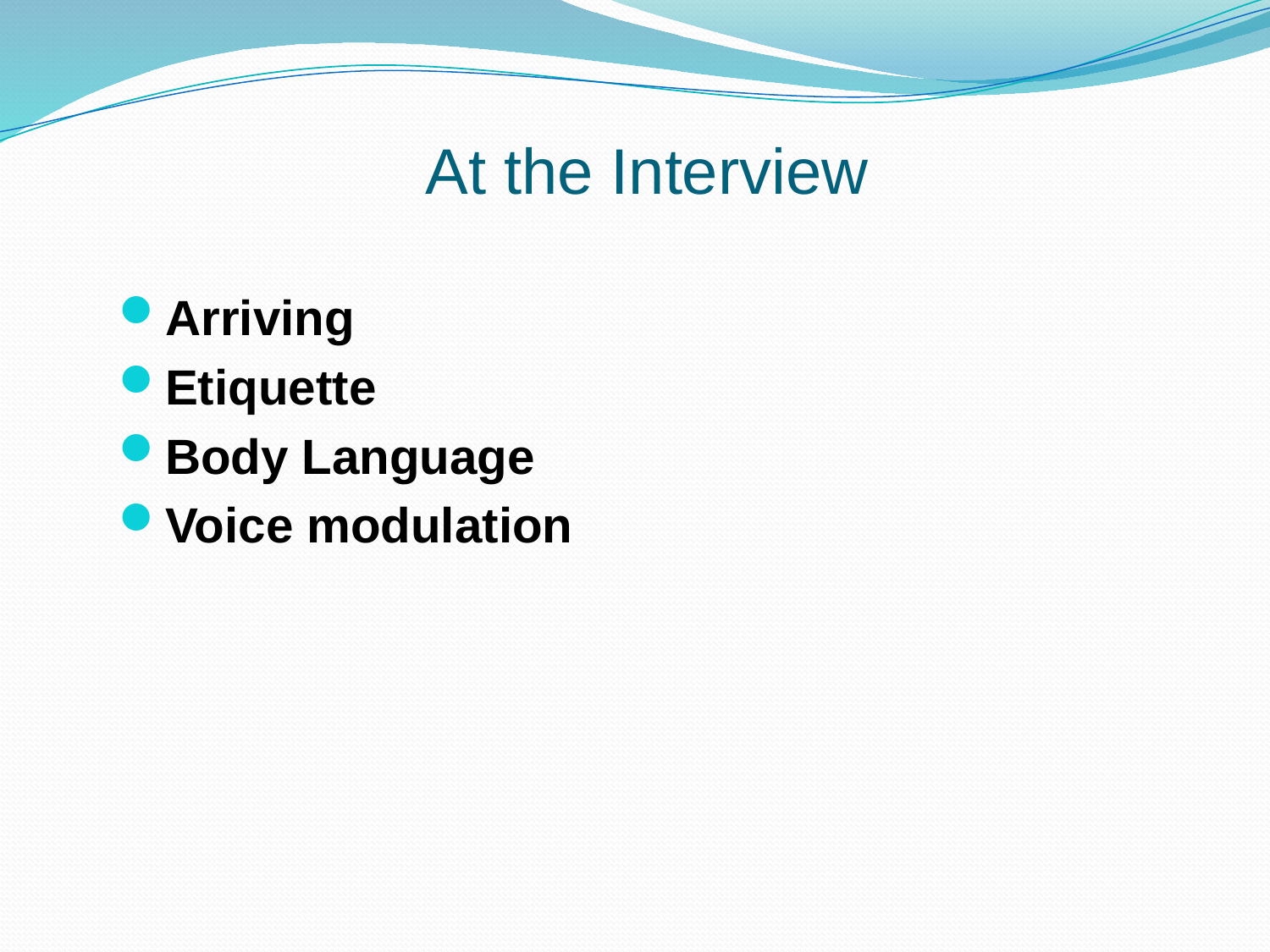

# At the Interview
Arriving
Etiquette
Body Language
Voice modulation